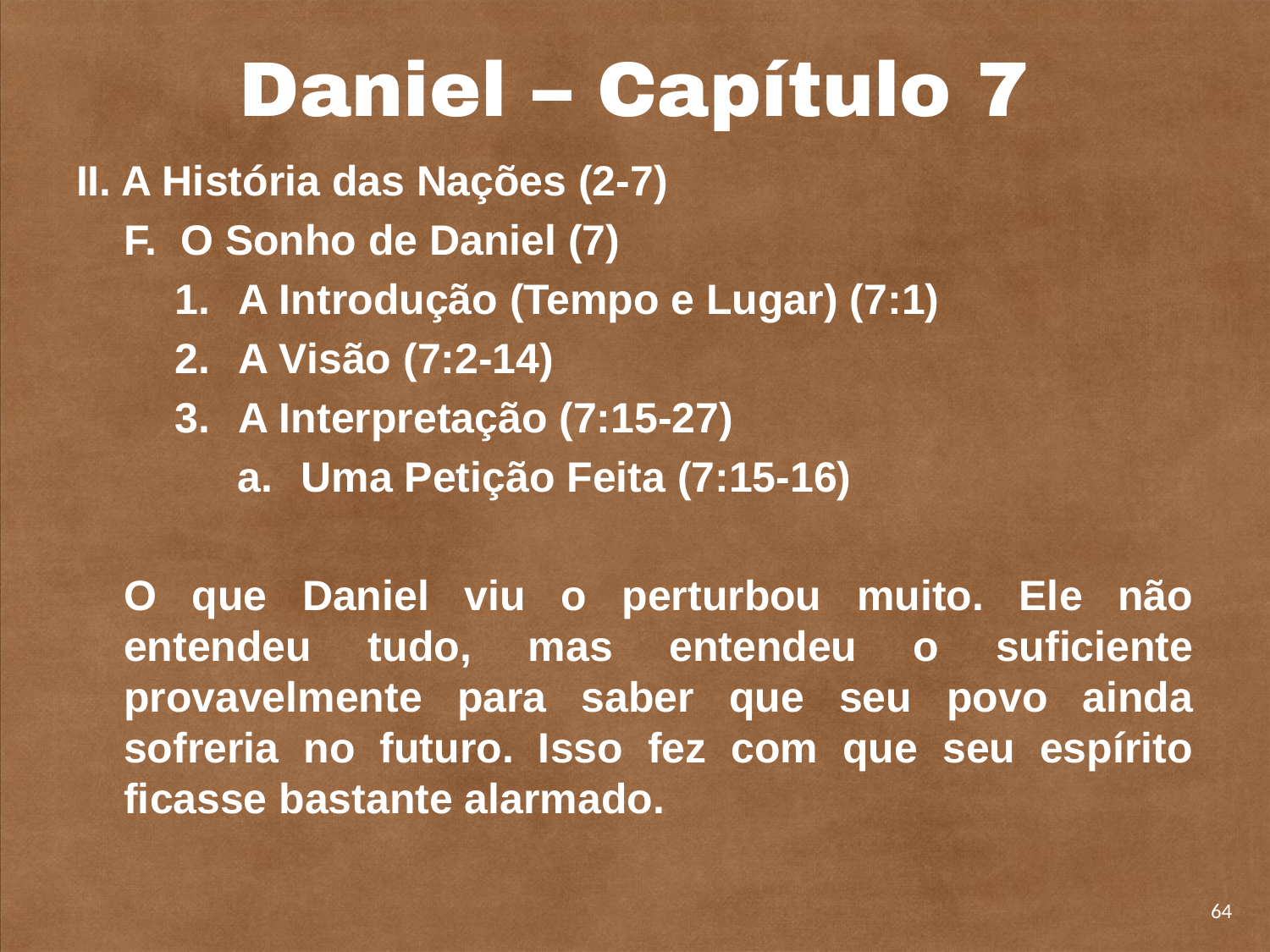

# Daniel – Capítulo 7
II. A História das Nações (2-7)
	F.  O Sonho de Daniel (7)
A Introdução (Tempo e Lugar) (7:1)
A Visão (7:2-14)
A Interpretação (7:15-27)
Uma Petição Feita (7:15-16)

	O que Daniel viu o perturbou muito. Ele não entendeu tudo, mas entendeu o suficiente provavelmente para saber que seu povo ainda sofreria no futuro. Isso fez com que seu espírito ficasse bastante alarmado.
64